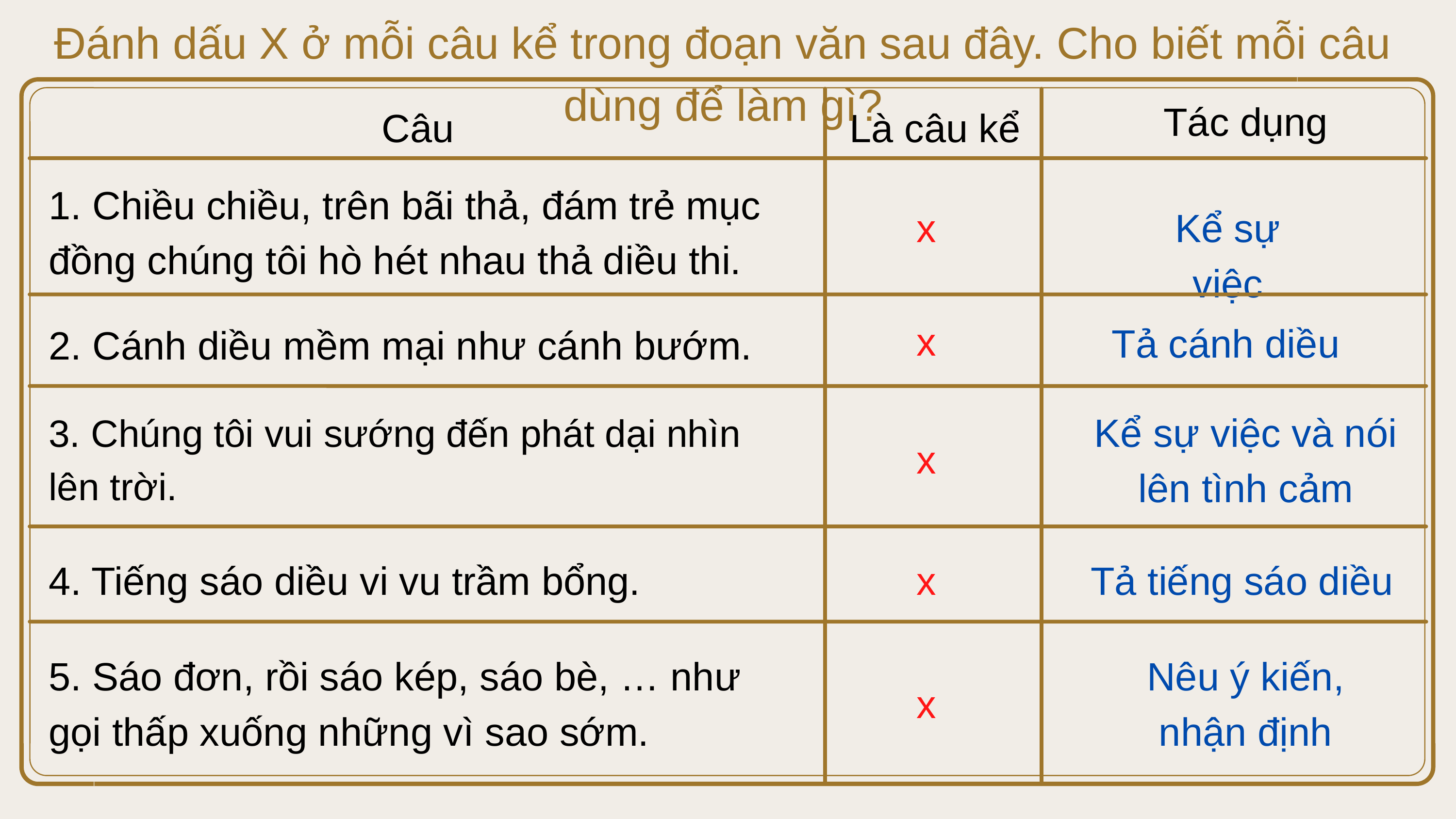

Đánh dấu X ở mỗi câu kể trong đoạn văn sau đây. Cho biết mỗi câu dùng để làm gì?

Tác dụng
Câu
Là câu kể
1. Chiều chiều, trên bãi thả, đám trẻ mục
đồng chúng tôi hò hét nhau thả diều thi.
x
Kể sự việc
x
Tả cánh diều
2. Cánh diều mềm mại như cánh bướm.
Kể sự việc và nói lên tình cảm
3. Chúng tôi vui sướng đến phát dại nhìn lên trời.
x
4. Tiếng sáo diều vi vu trầm bổng.
x
Tả tiếng sáo diều
5. Sáo đơn, rồi sáo kép, sáo bè, … như gọi thấp xuống những vì sao sớm.
Nêu ý kiến, nhận định
x